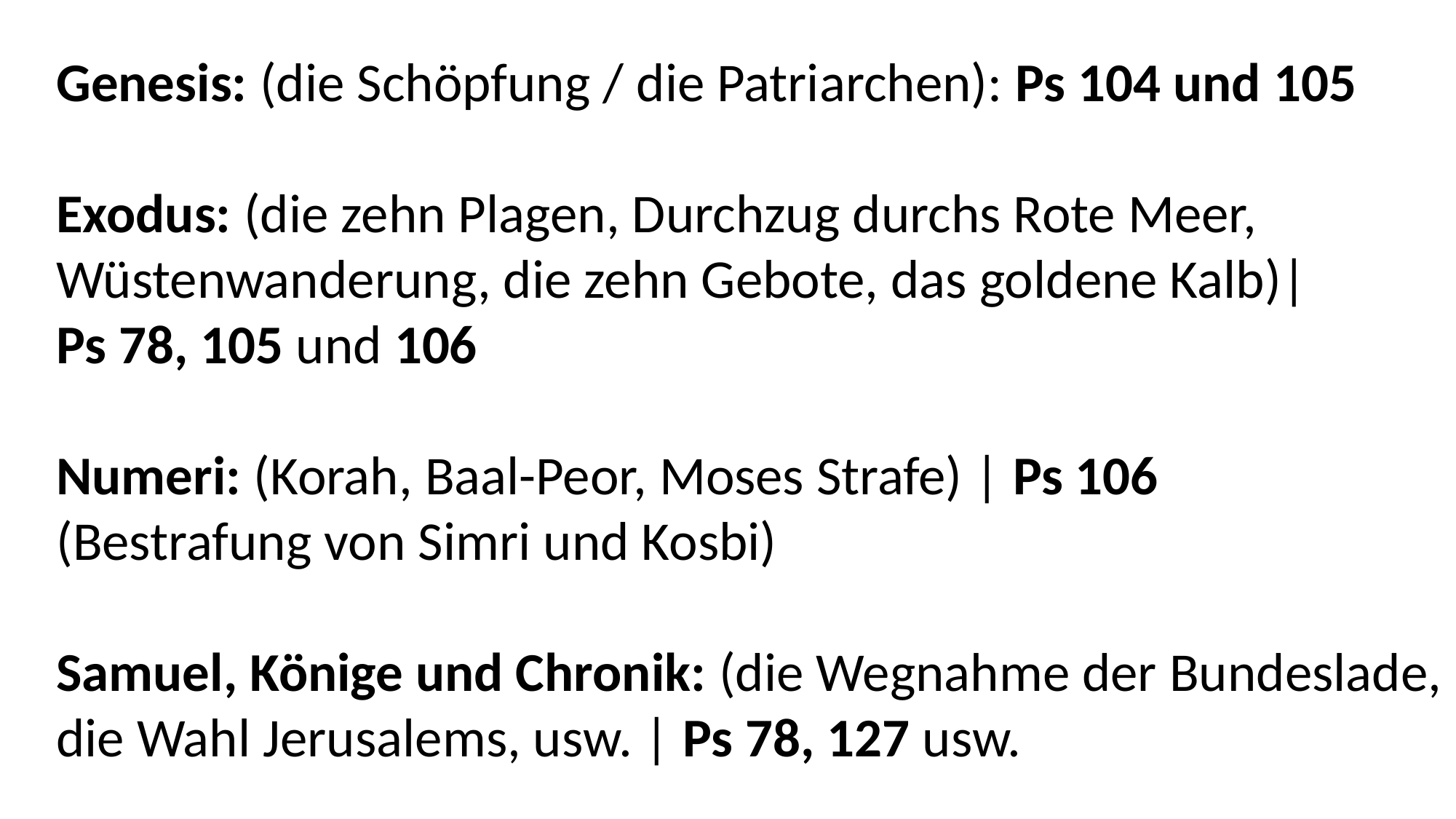

Genesis: (die Schöpfung / die Patriarchen): Ps 104 und 105

Exodus: (die zehn Plagen, Durchzug durchs Rote Meer,
Wüstenwanderung, die zehn Gebote, das goldene Kalb)|
Ps 78, 105 und 106

Numeri: (Korah, Baal-Peor, Moses Strafe) | Ps 106
(Bestrafung von Simri und Kosbi)

Samuel, Könige und Chronik: (die Wegnahme der Bundeslade,
die Wahl Jerusalems, usw. | Ps 78, 127 usw.